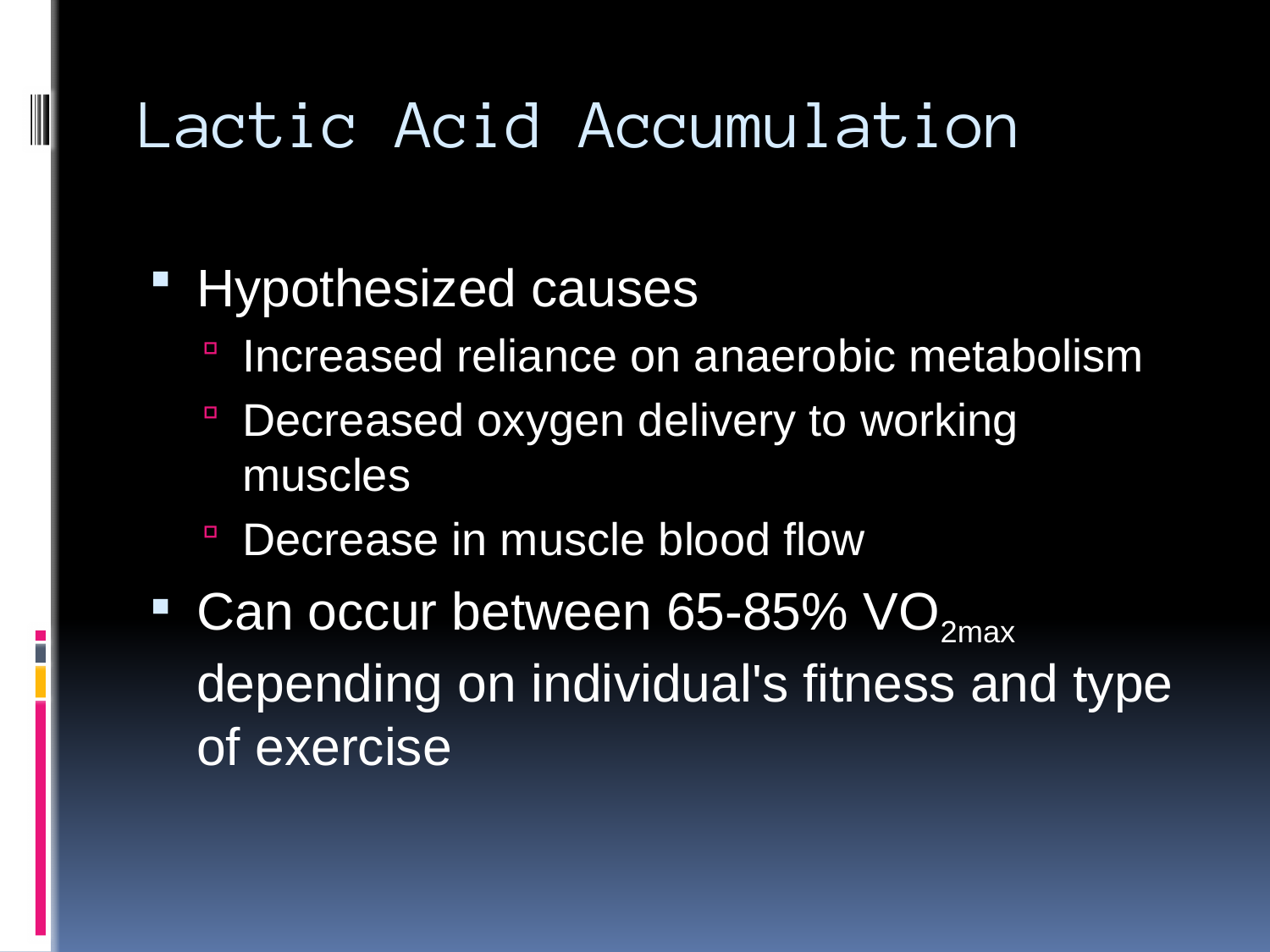

# Lactic Acid Accumulation
Hypothesized causes
Increased reliance on anaerobic metabolism
Decreased oxygen delivery to working muscles
Decrease in muscle blood flow
Can occur between 65-85% VO2max depending on individual's fitness and type of exercise